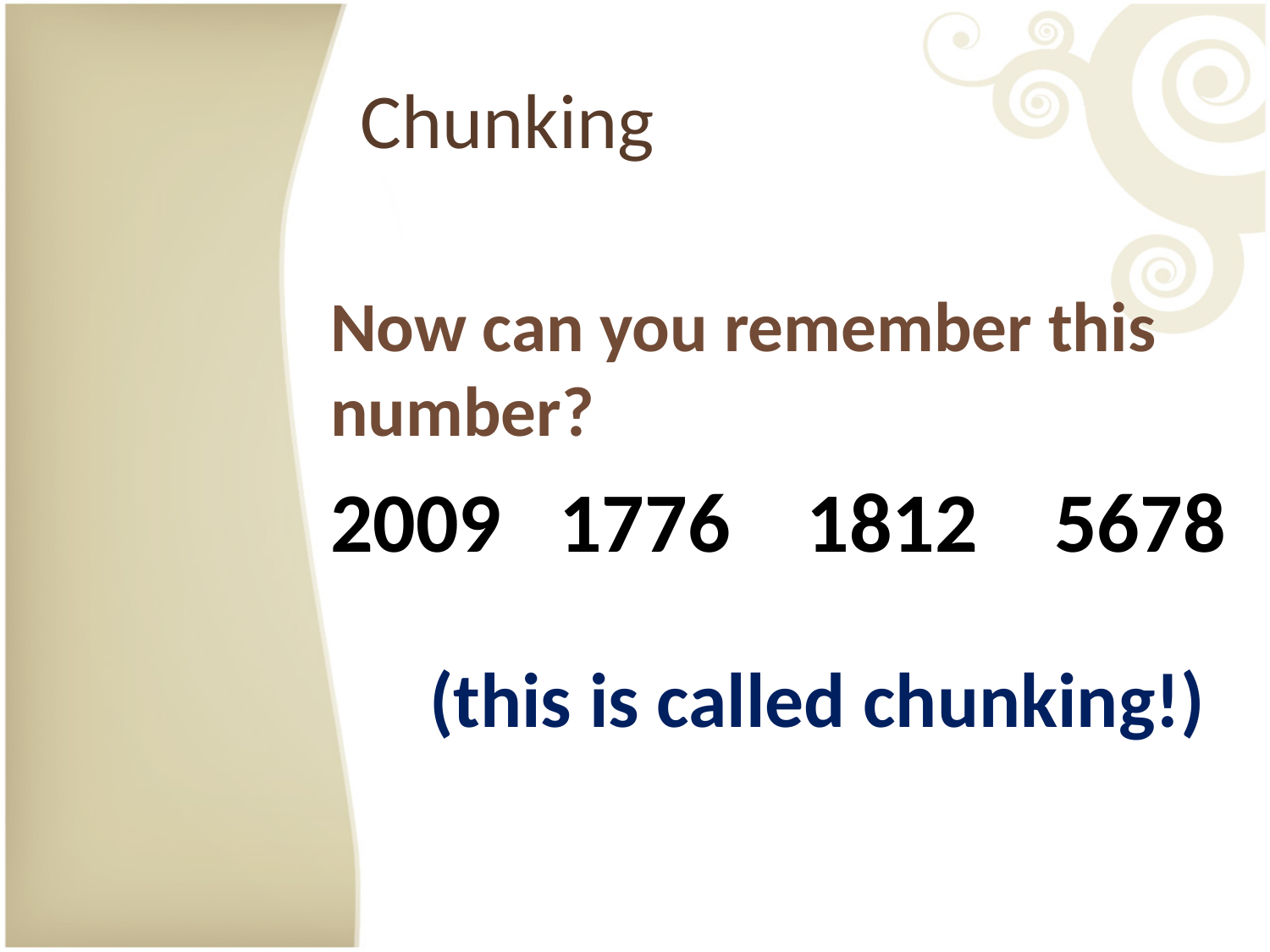

# Chunking
Now can you remember this number?
2009   1776    1812    5678
(this is called chunking!)